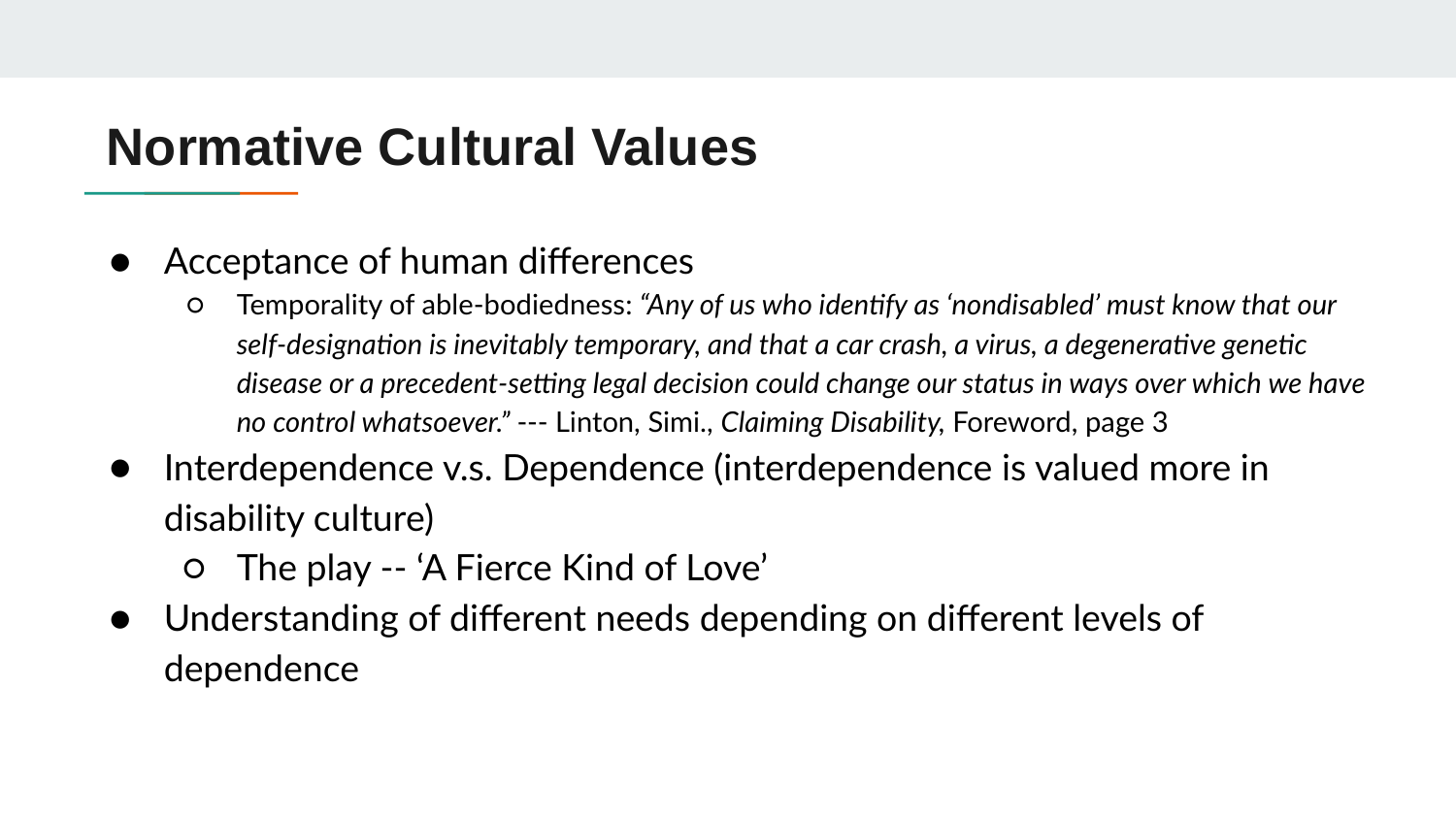

# Normative Cultural Values
Acceptance of human differences
Temporality of able-bodiedness: “Any of us who identify as ‘nondisabled’ must know that our self-designation is inevitably temporary, and that a car crash, a virus, a degenerative genetic disease or a precedent-setting legal decision could change our status in ways over which we have no control whatsoever.” --- Linton, Simi., Claiming Disability, Foreword, page 3
Interdependence v.s. Dependence (interdependence is valued more in disability culture)
The play -- ‘A Fierce Kind of Love’
Understanding of different needs depending on different levels of dependence